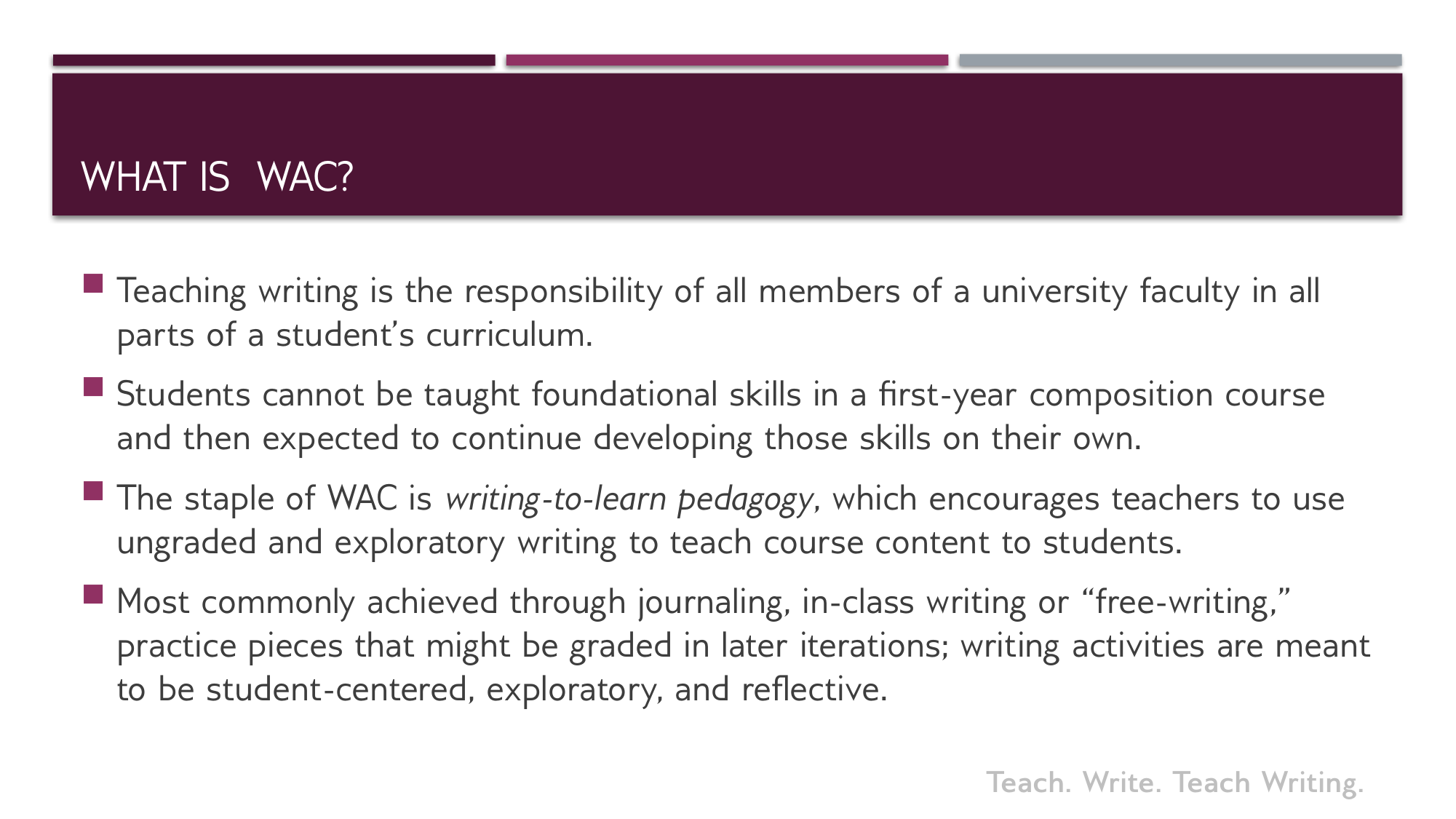

# what is  wac?
Teaching writing is the responsibility of all members of a university faculty in all parts of a student’s curriculum.
Students cannot be taught foundational skills in a first-year composition course and then expected to continue developing those skills on their own.
The staple of WAC is writing-to-learn pedagogy, which encourages teachers to use ungraded and exploratory writing to teach course content to students.
Most commonly achieved through journaling, in-class writing or “free-writing,” practice pieces that might be graded in later iterations; writing activities are meant to be student-centered, exploratory, and reflective.

Teach. Write. Teach Writing.